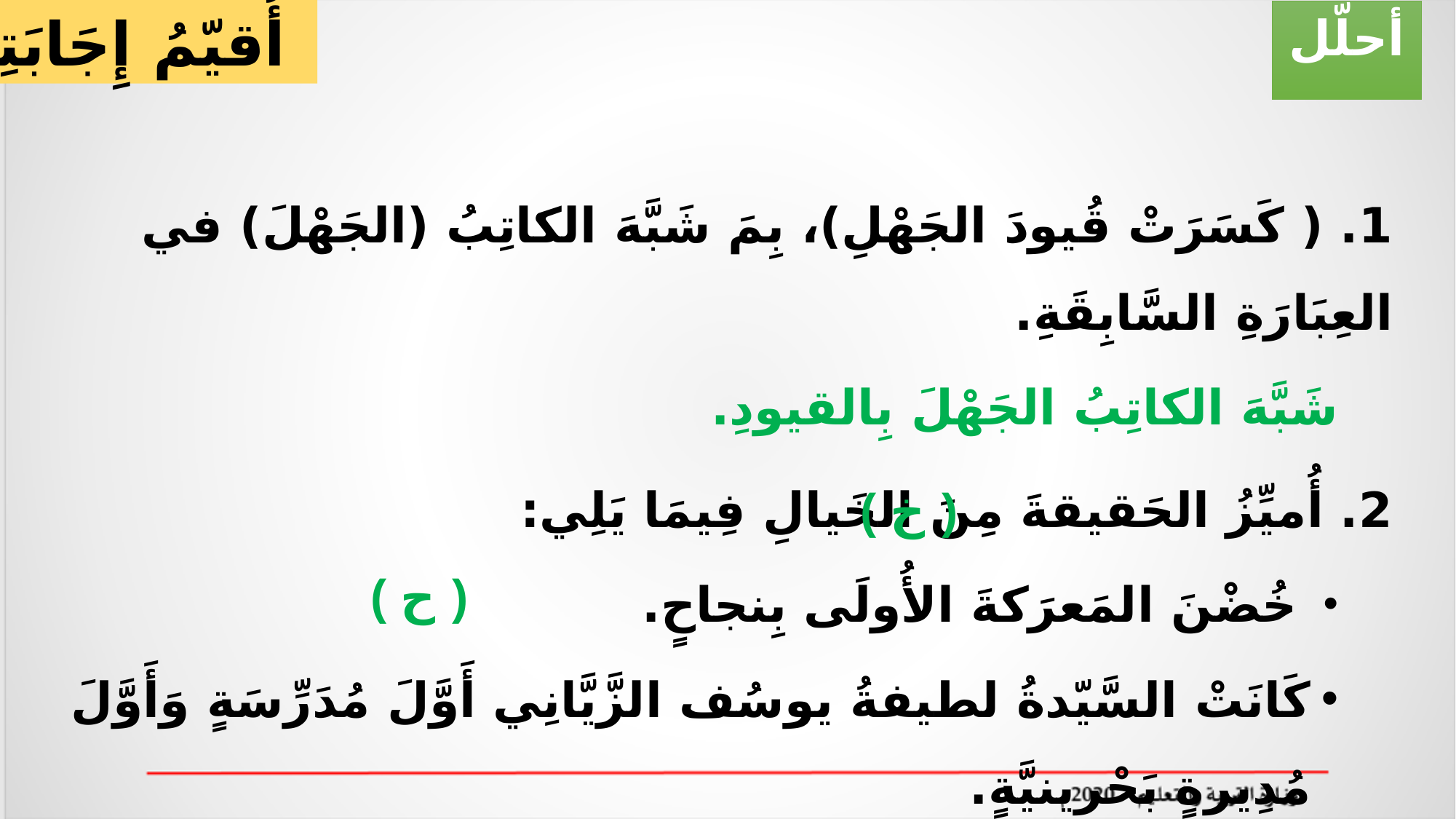

أُقيّمُ إِجَابَتِي
أحلّل
1. ( كَسَرَتْ قُيودَ الجَهْلِ)، بِمَ شَبَّهَ الكاتِبُ (الجَهْلَ) في العِبَارَةِ السَّابِقَةِ.
شَبَّهَ الكاتِبُ الجَهْلَ بِالقيودِ.
2. أُميِّزُ الحَقيقةَ مِنَ الخَيالِ فِيمَا يَلِي:
 خُضْنَ المَعرَكةَ الأُولَى بِنجاحٍ.
كَانَتْ السَّيّدةُ لطيفةُ يوسُف الزَّيَّانِي أَوَّلَ مُدَرِّسَةٍ وَأَوَّلَ مُدِيرةٍ بَحْرينيَّةٍ.

( خ )
( ح )